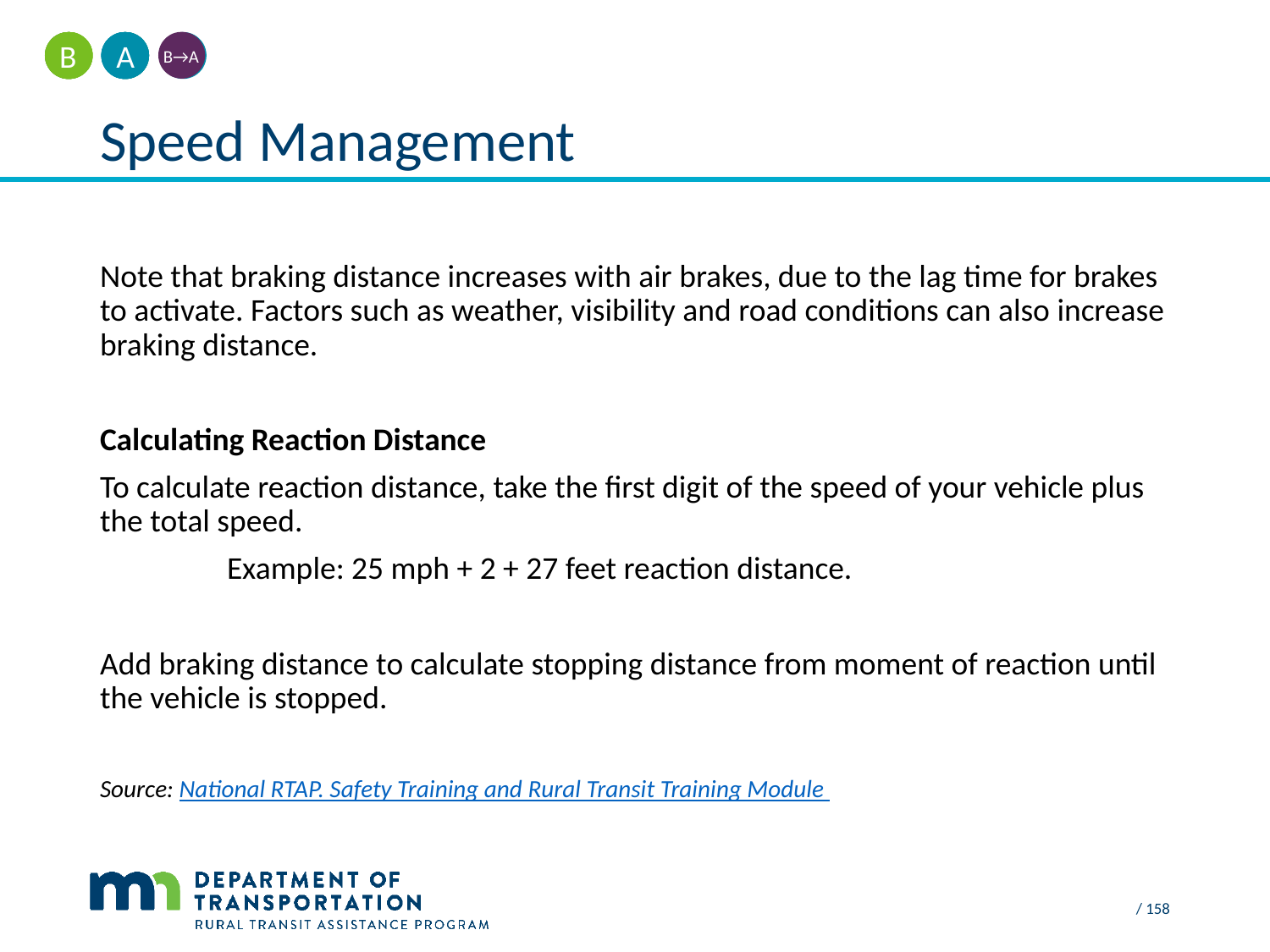

A
B

B→A
# Speed Management
Note that braking distance increases with air brakes, due to the lag time for brakes to activate. Factors such as weather, visibility and road conditions can also increase braking distance.

Calculating Reaction Distance
To calculate reaction distance, take the first digit of the speed of your vehicle plus the total speed.
	Example: 25 mph + 2 + 27 feet reaction distance.

Add braking distance to calculate stopping distance from moment of reaction until the vehicle is stopped.

Source: National RTAP. Safety Training and Rural Transit Training Module

/ 158